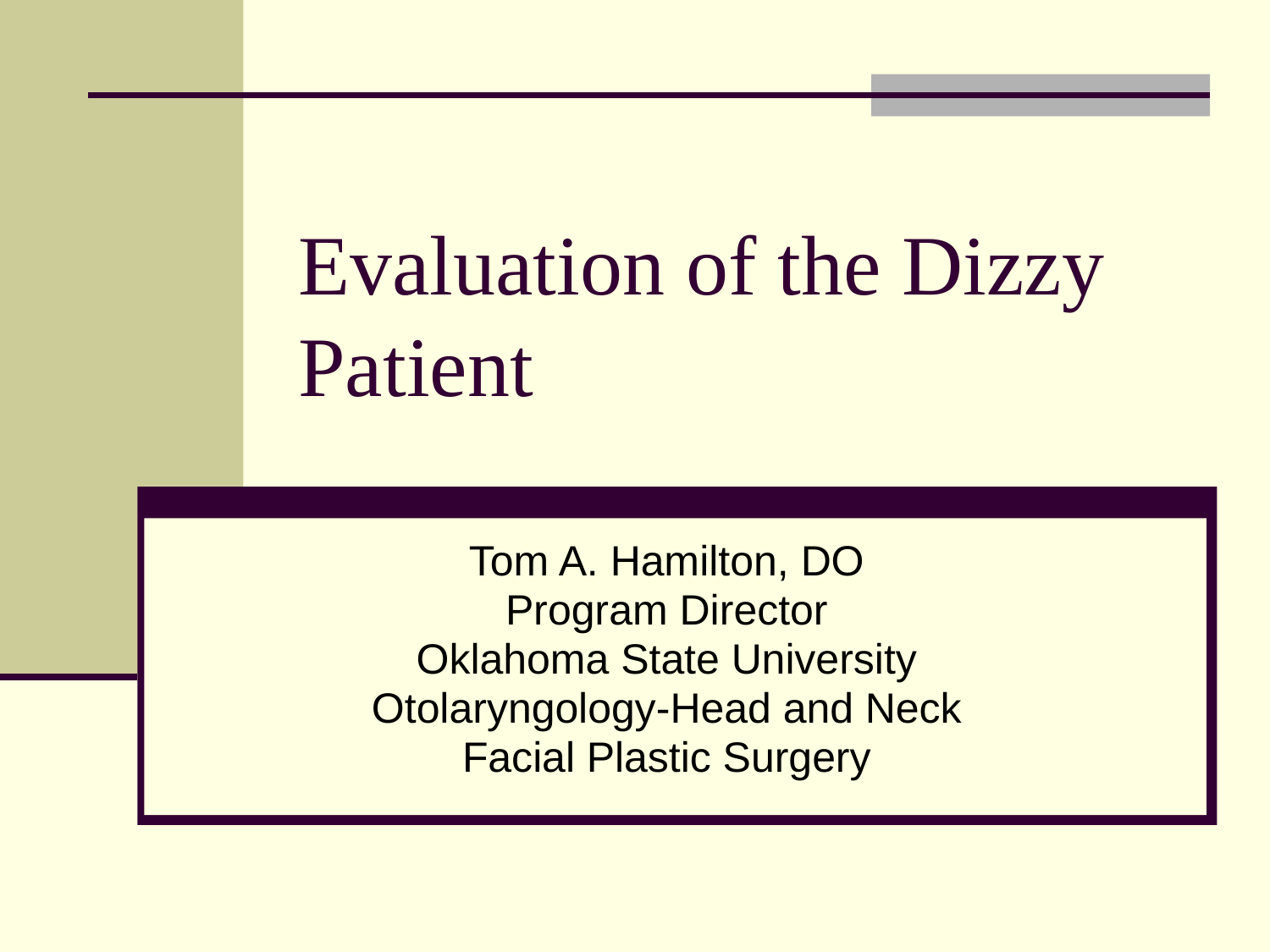

Evaluation of the Dizzy Patient

Tom A. Hamilton, DO
Program Director
Oklahoma State University
Otolaryngology-Head and Neck
Facial Plastic Surgery